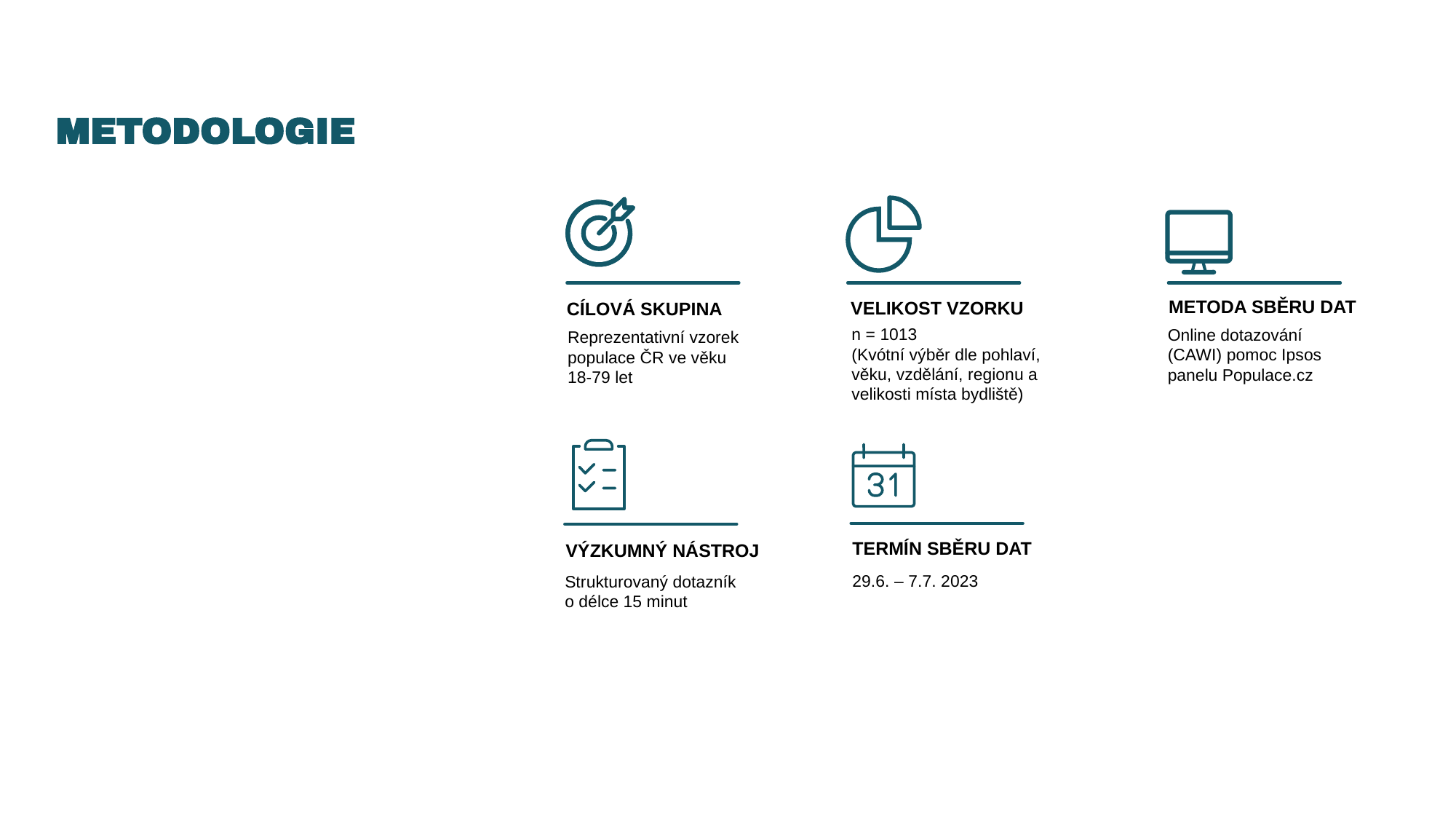

# METODOLOGIE

METODA SBĚRU DAT
VELIKOST VZORKU
CÍLOVÁ SKUPINA
n = 1013
(Kvótní výběr dle pohlaví, věku, vzdělání, regionu a velikosti místa bydliště)
Online dotazování
(CAWI) pomoc Ipsos panelu Populace.cz
Reprezentativní vzorek populace ČR ve věku
18-79 let
Česká bankovní asociace dlouhodobě sleduje finanční chování Čechů.
Ve spolupráci s výzkumnou agenturou Ipsos se zaměřila na měření finanční gramotnosti Čechů a vzdělávání v oblasti finančních produktů.

TERMÍN SBĚRU DAT
VÝZKUMNÝ NÁSTROJ
29.6. – 7.7. 2023
Strukturovaný dotazník
o délce 15 minut